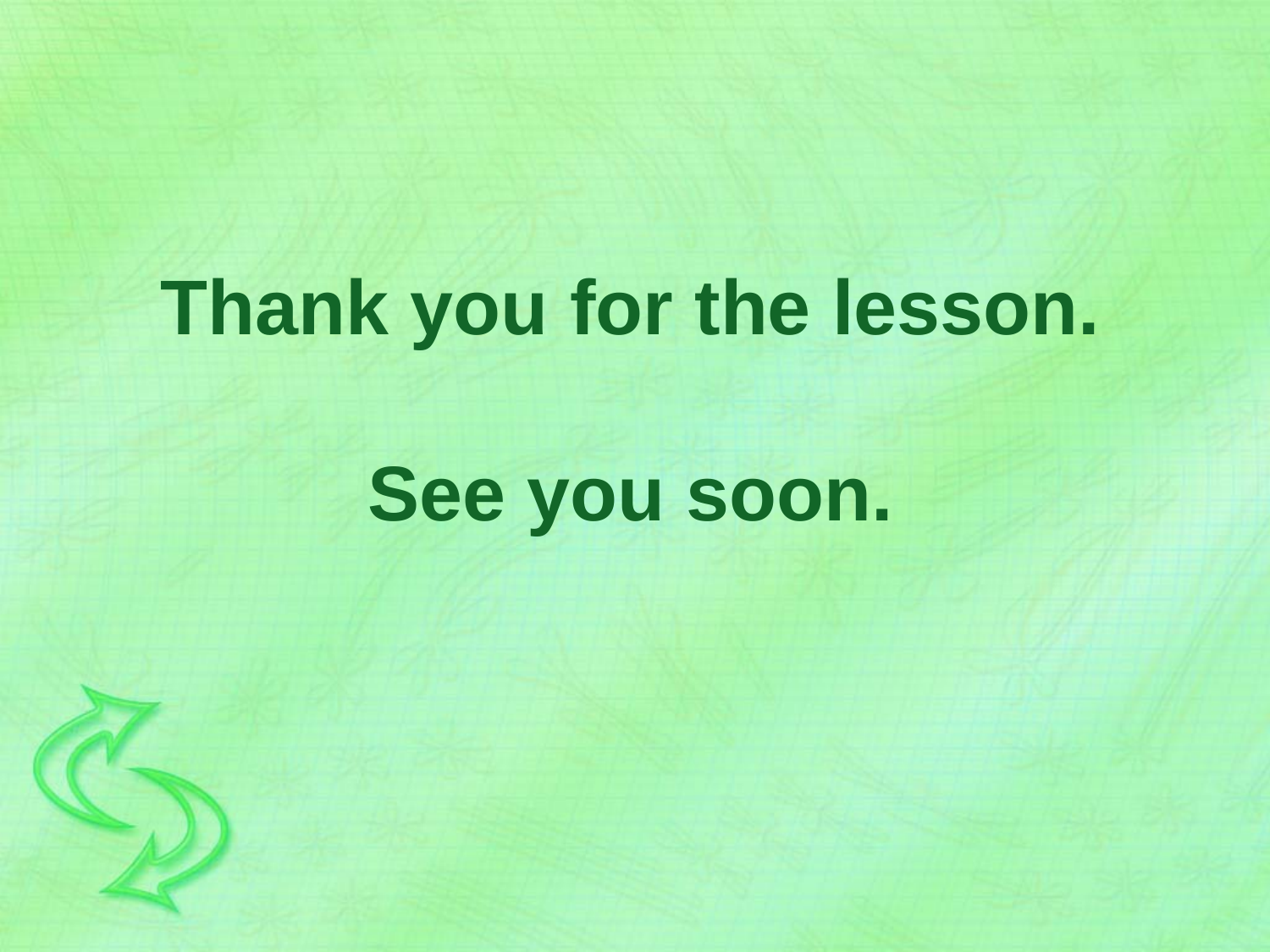

# Thank you for the lesson. See you soon.